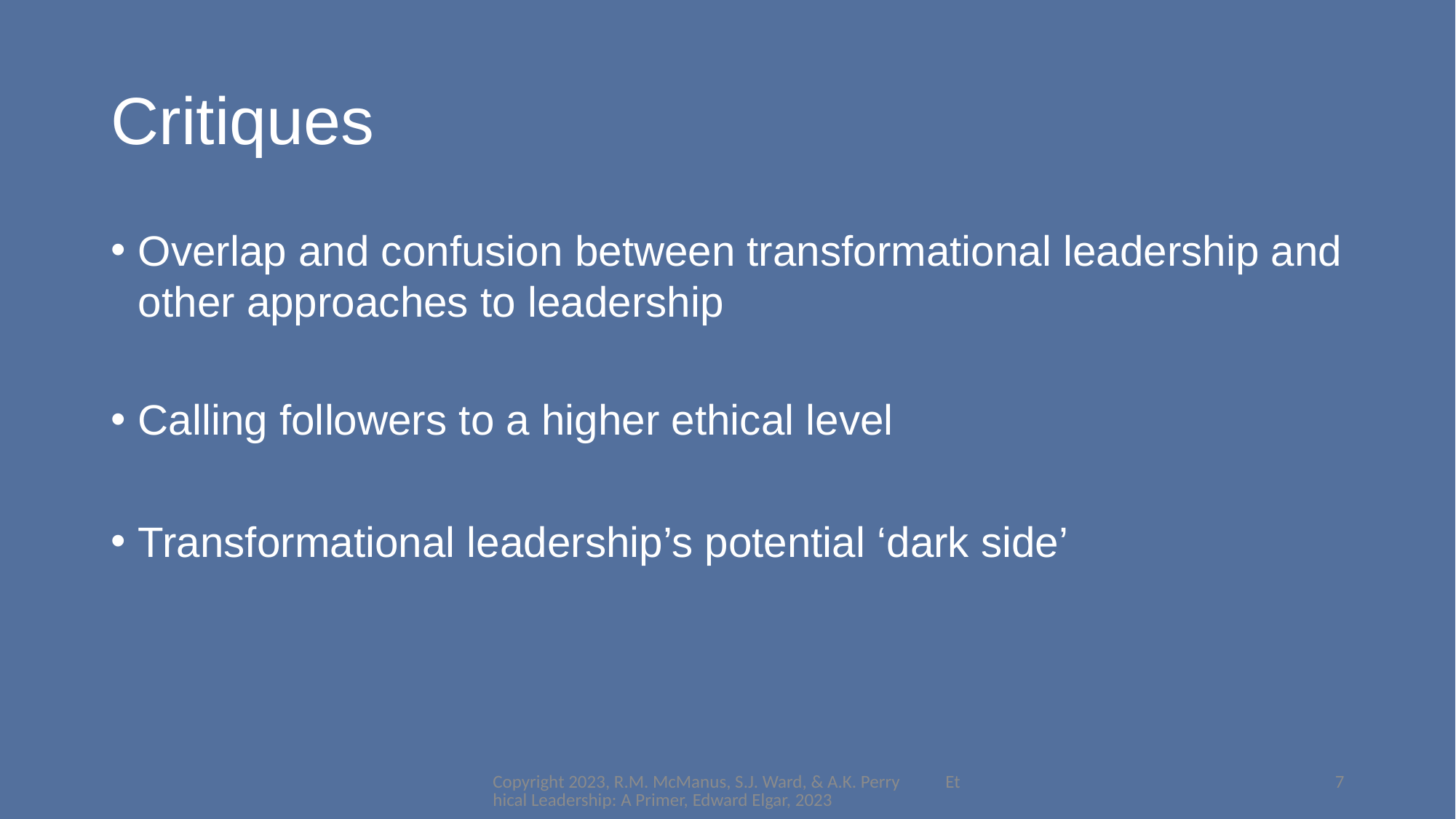

# Critiques
Overlap and confusion between transformational leadership and other approaches to leadership

Calling followers to a higher ethical level

Transformational leadership’s potential ‘dark side’

Copyright 2023, R.M. McManus, S.J. Ward, & A.K. Perry           Ethical Leadership: A Primer, Edward Elgar, 2023
7